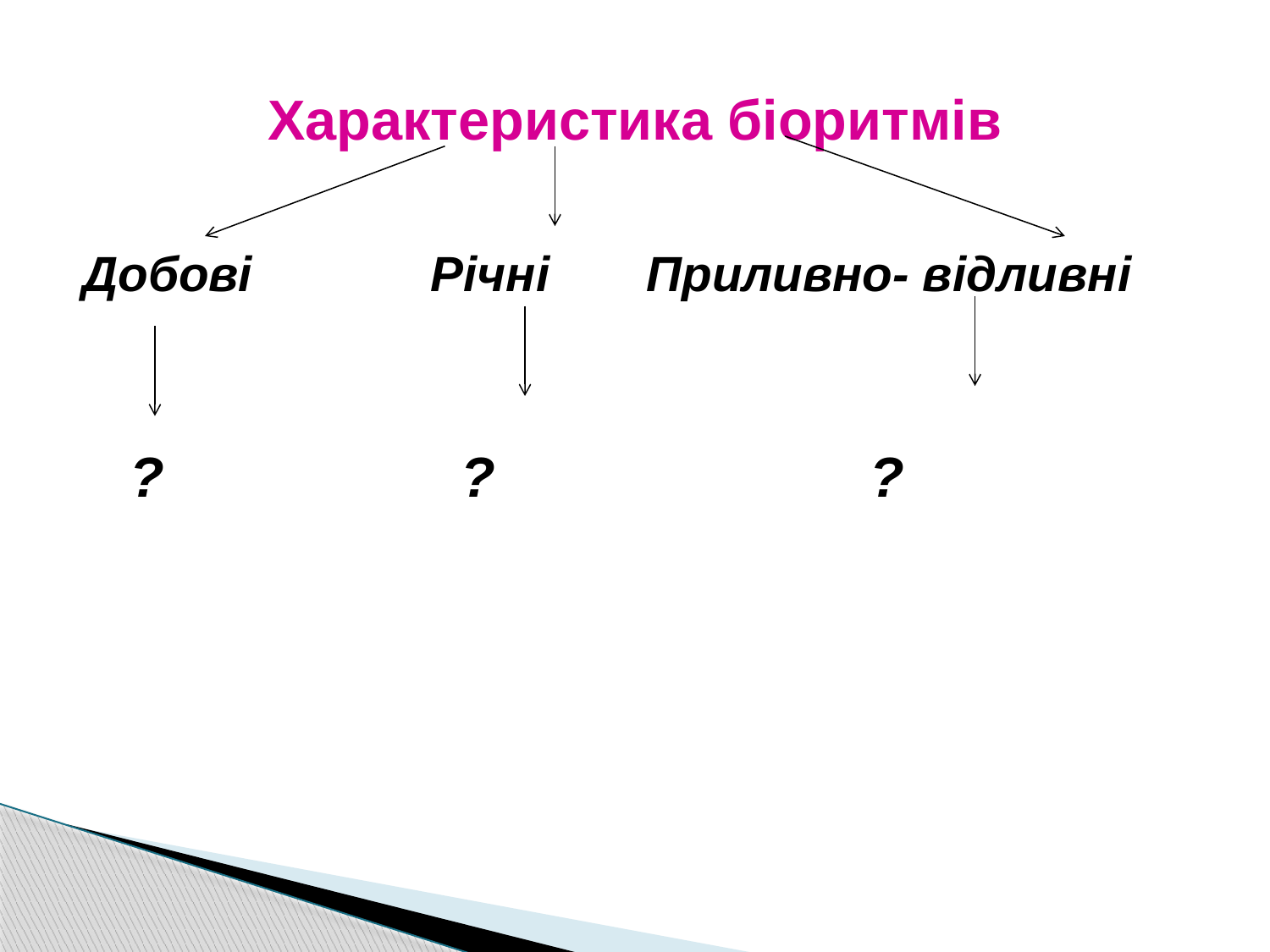

# Характеристика біоритмів
Добові             Річні       Приливно- відливні

   ?                   ?                        ?